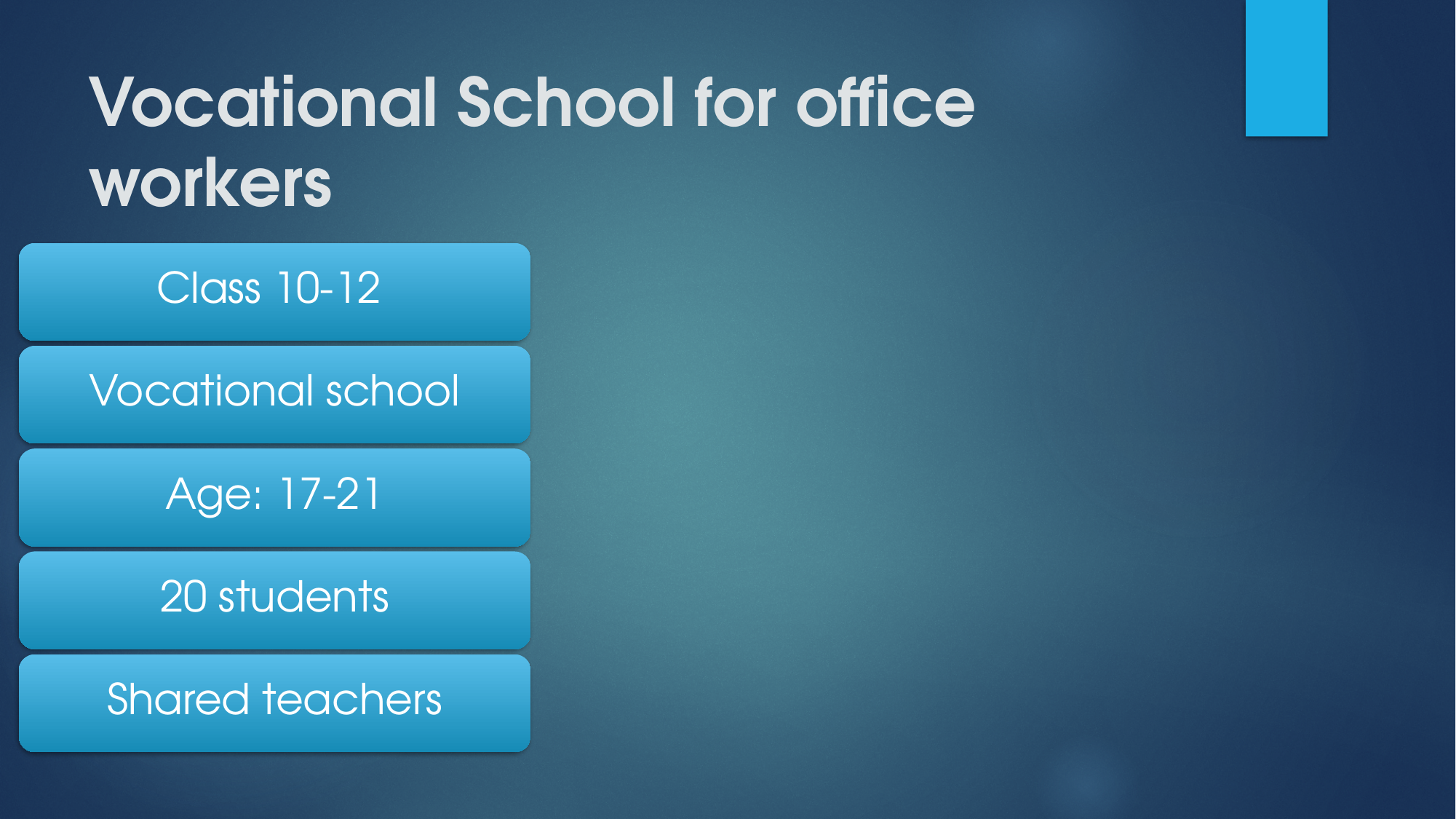

# Vocational School for office workers
Class 10-12
Vocational school
20 students
Shared teachers
Age: 17-21